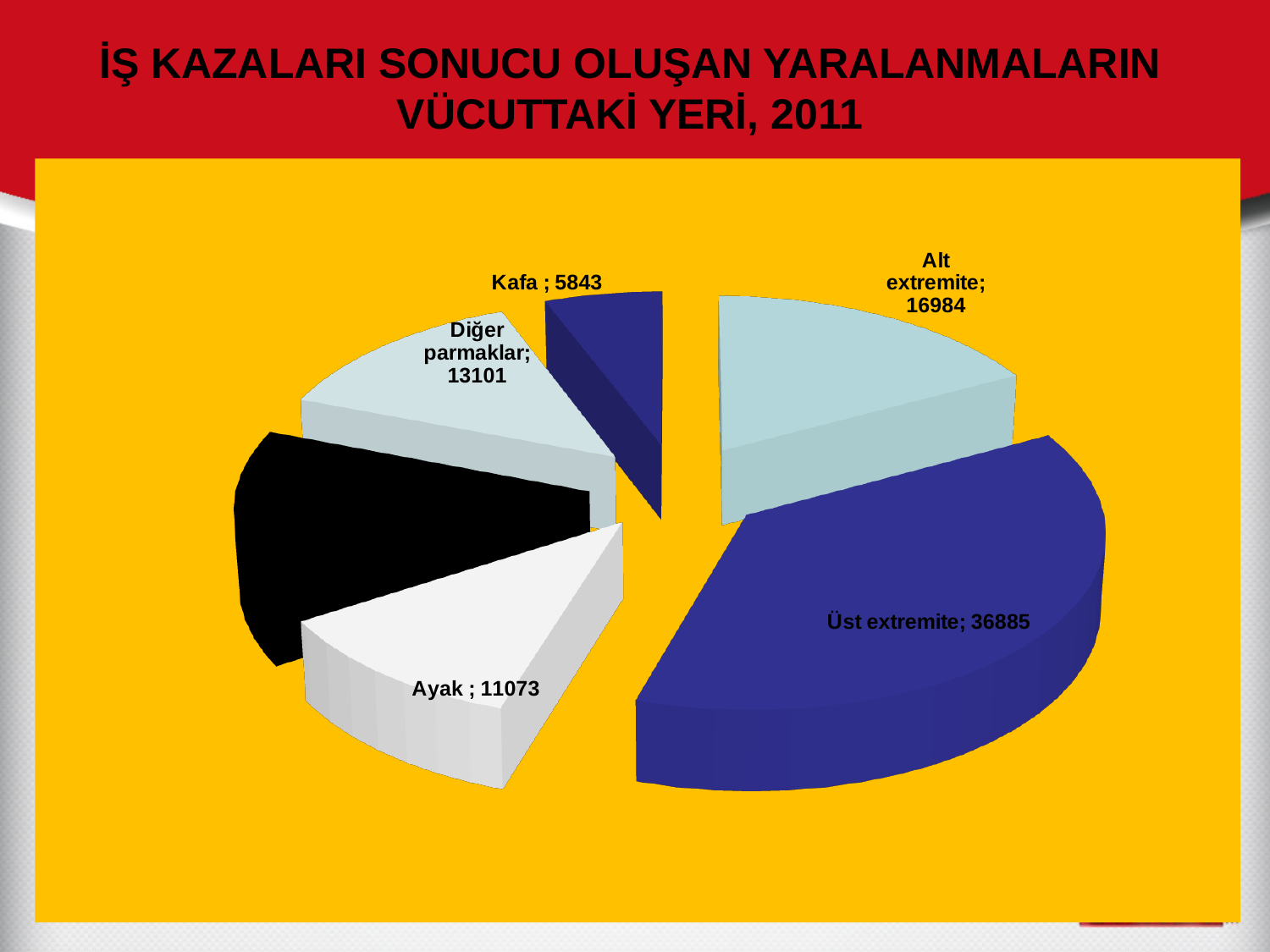

İŞ KAZALARI SONUCU OLUŞAN YARALANMALARIN VÜCUTTAKİ YERİ, 2011

[unsupported chart]